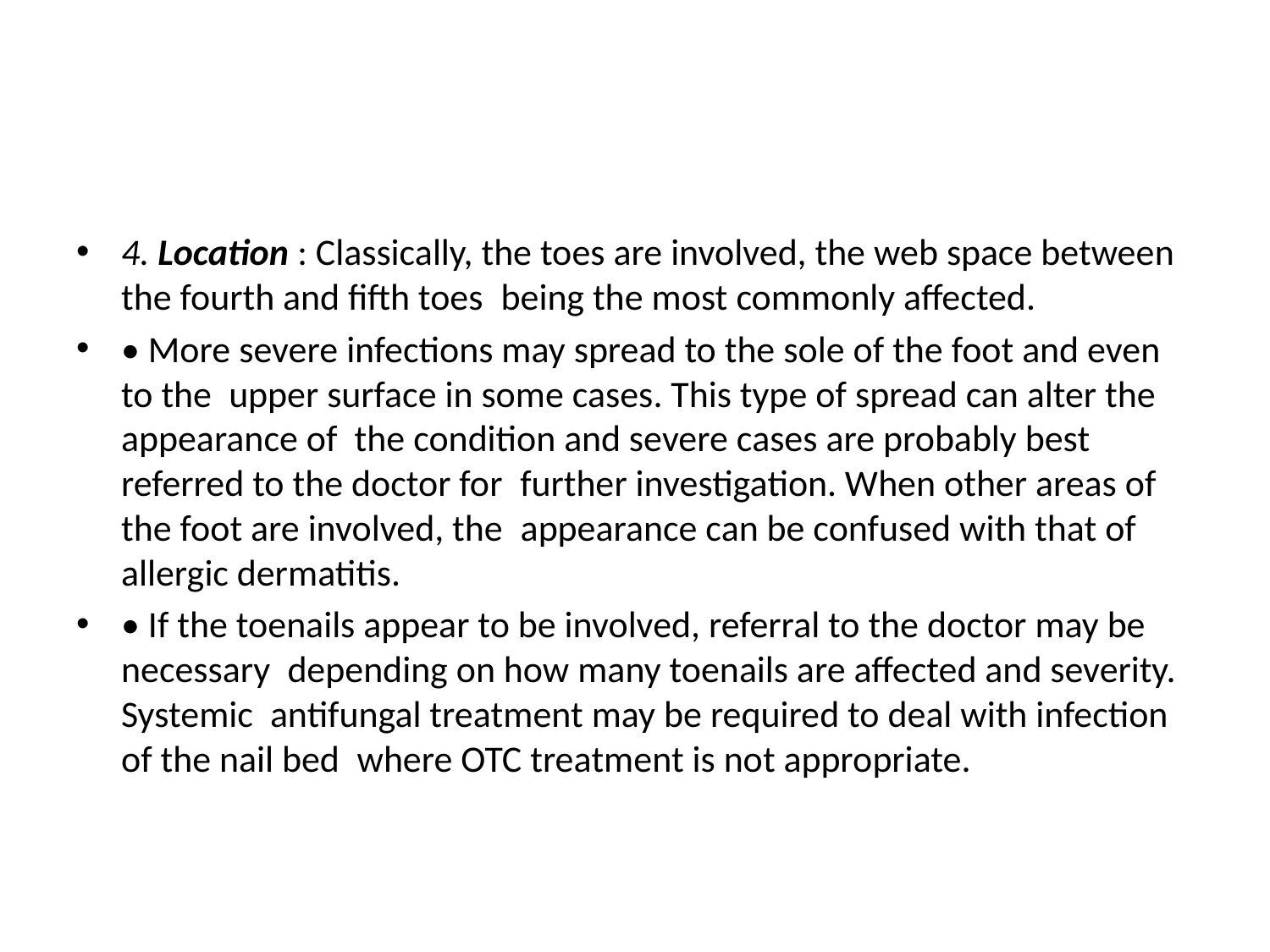

#
4. Location : Classically, the toes are involved, the web space between the fourth and fifth toes  being the most commonly affected.
• More severe infections may spread to the sole of the foot and even to the  upper surface in some cases. This type of spread can alter the appearance of  the condition and severe cases are probably best referred to the doctor for  further investigation. When other areas of the foot are involved, the  appearance can be confused with that of allergic dermatitis.
• If the toenails appear to be involved, referral to the doctor may be necessary  depending on how many toenails are affected and severity. Systemic  antifungal treatment may be required to deal with infection of the nail bed  where OTC treatment is not appropriate.